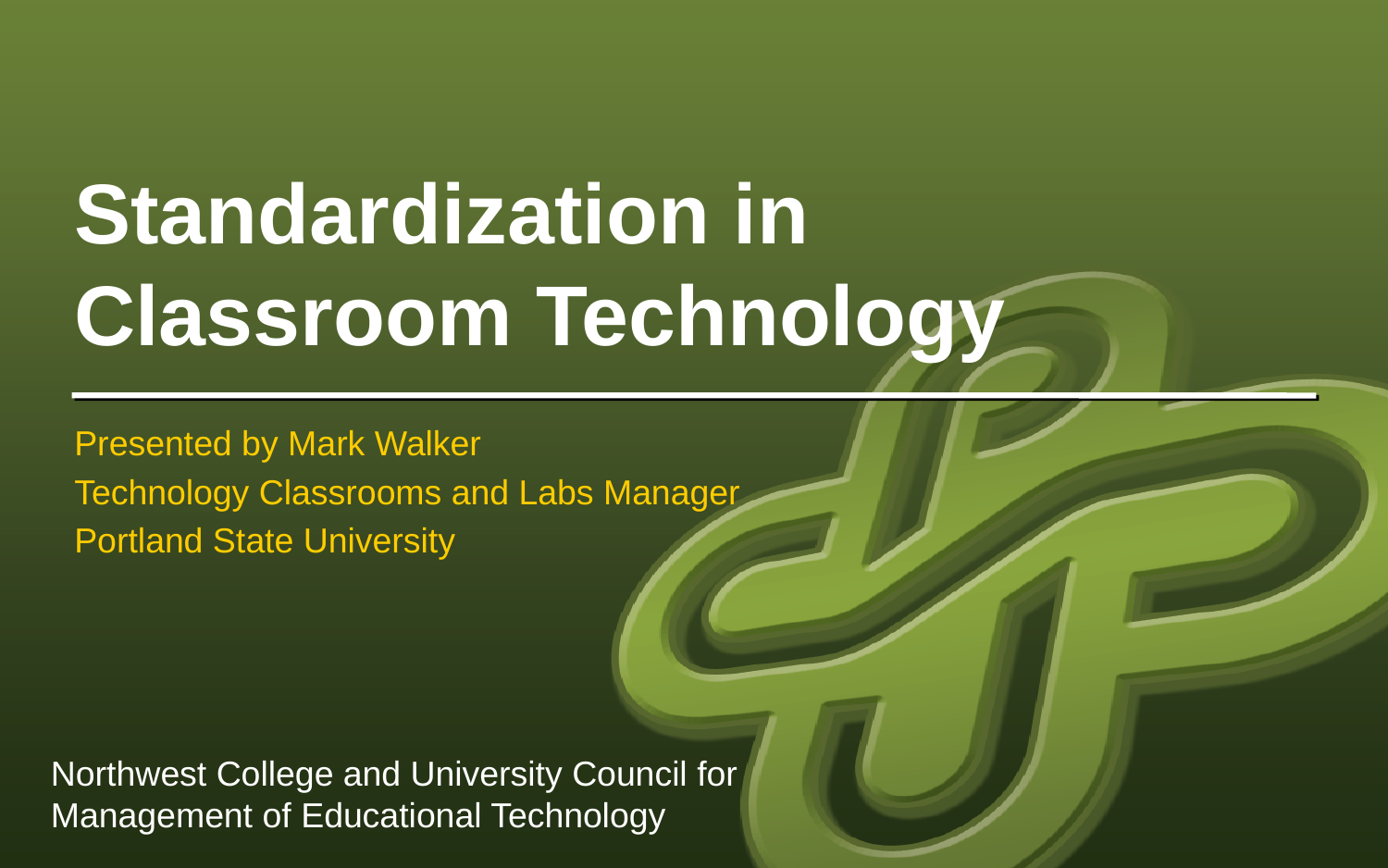

# Standardization in Classroom Technology
Presented by Mark Walker
Technology Classrooms and Labs Manager
Portland State University
Northwest College and University Council for Management of Educational Technology